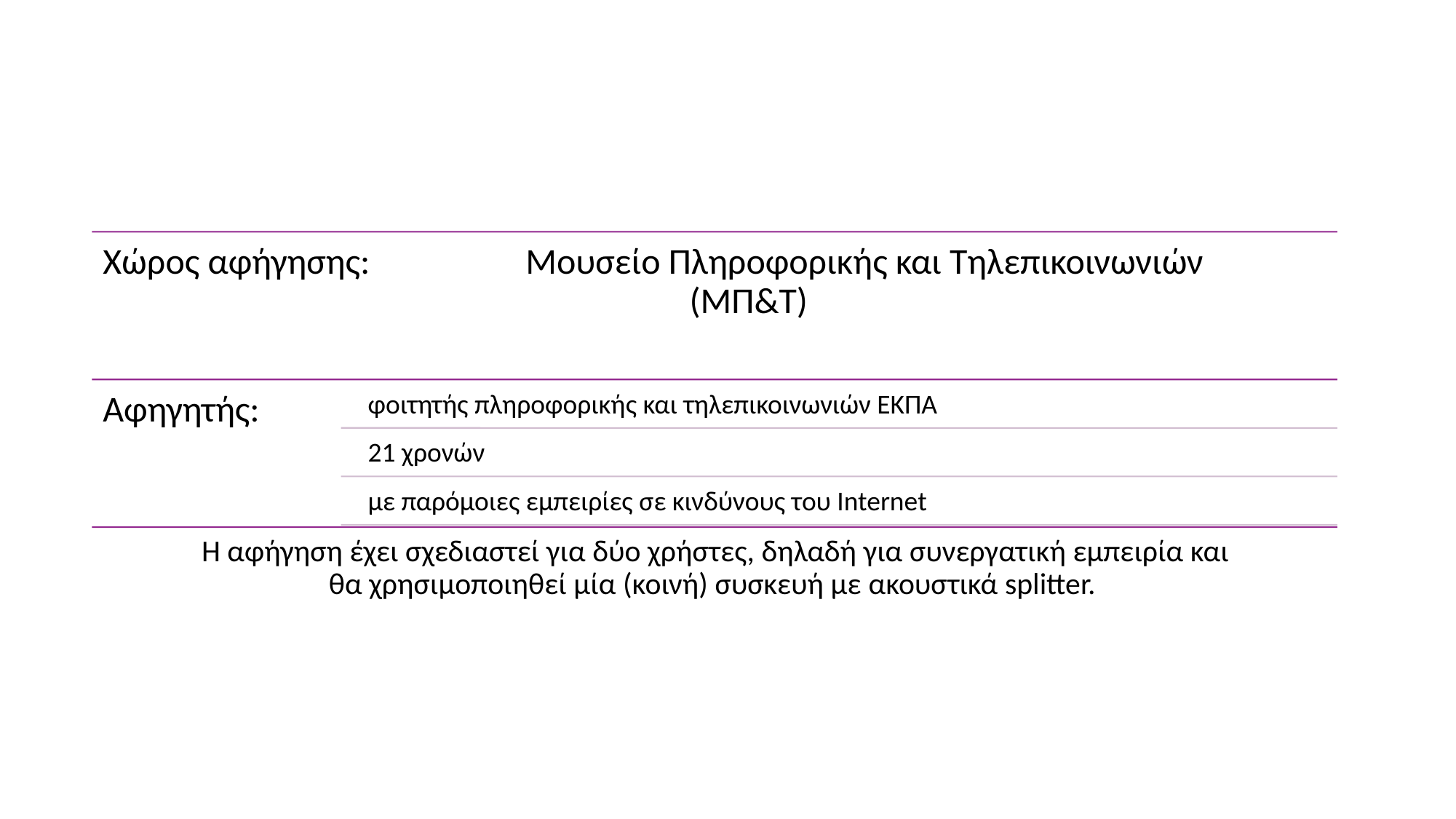

Χώρος αφήγησης:                   Μουσείο Πληροφορικής και Τηλεπικοινωνιών                    					     (ΜΠ&Τ)
Αφηγητής:
φοιτητής πληροφορικής και τηλεπικοινωνιών ΕΚΠΑ
21 χρονών
με παρόμοιες εμπειρίες σε κινδύνους του Internet
Η αφήγηση έχει σχεδιαστεί για δύο χρήστες, δηλαδή για συνεργατική εμπειρία και θα χρησιμοποιηθεί μία (κοινή) συσκευή με ακουστικά splitter.